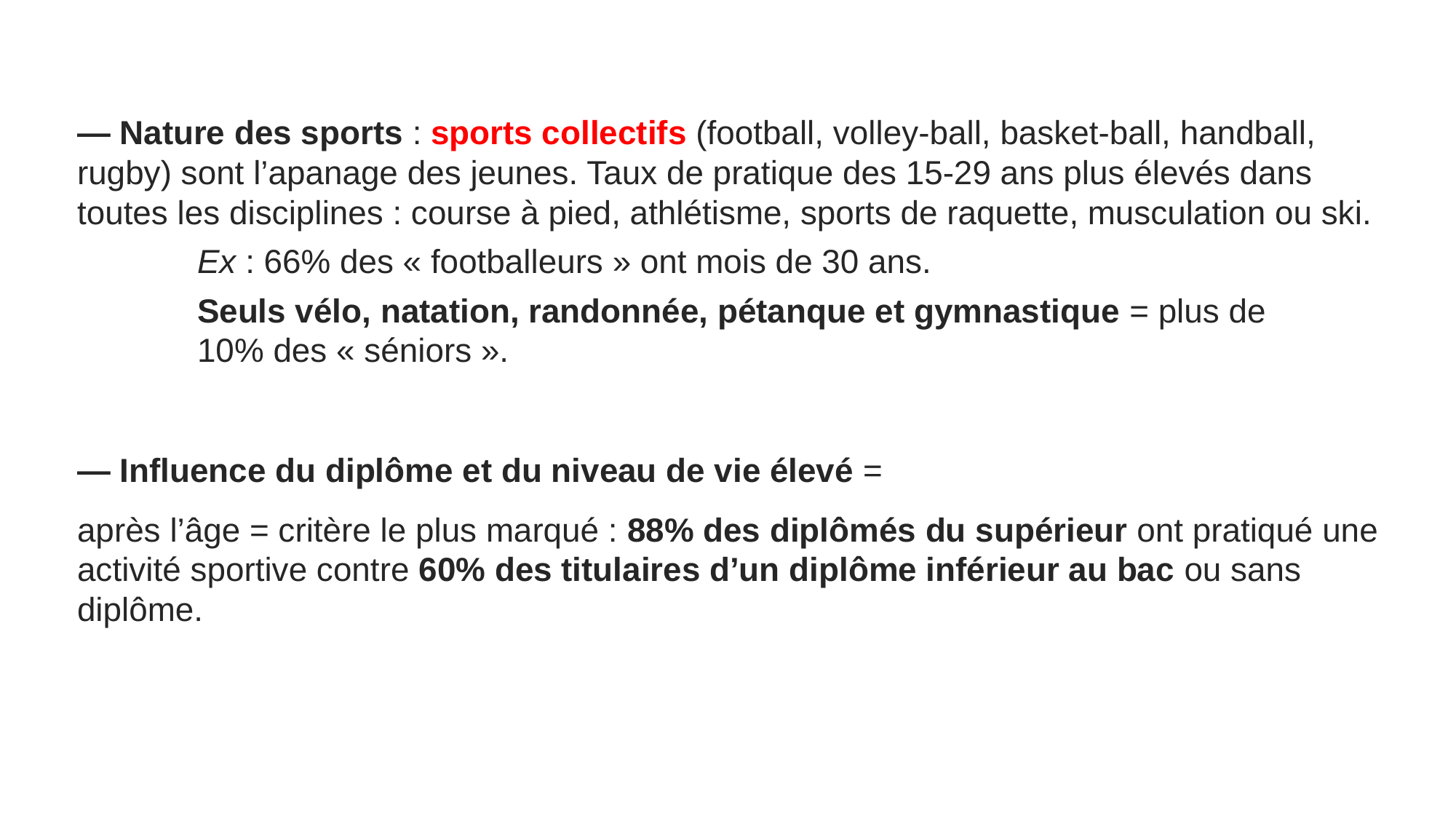

— Nature des sports : sports collectifs (football, volley-ball, basket-ball, handball, rugby) sont l’apanage des jeunes. Taux de pratique des 15-29 ans plus élevés dans toutes les disciplines : course à pied, athlétisme, sports de raquette, musculation ou ski.
Ex : 66% des « footballeurs » ont mois de 30 ans.
Seuls vélo, natation, randonnée, pétanque et gymnastique = plus de 10% des « séniors ».

— Influence du diplôme et du niveau de vie élevé =
après l’âge = critère le plus marqué : 88% des diplômés du supérieur ont pratiqué une activité sportive contre 60% des titulaires d’un diplôme inférieur au bac ou sans diplôme.